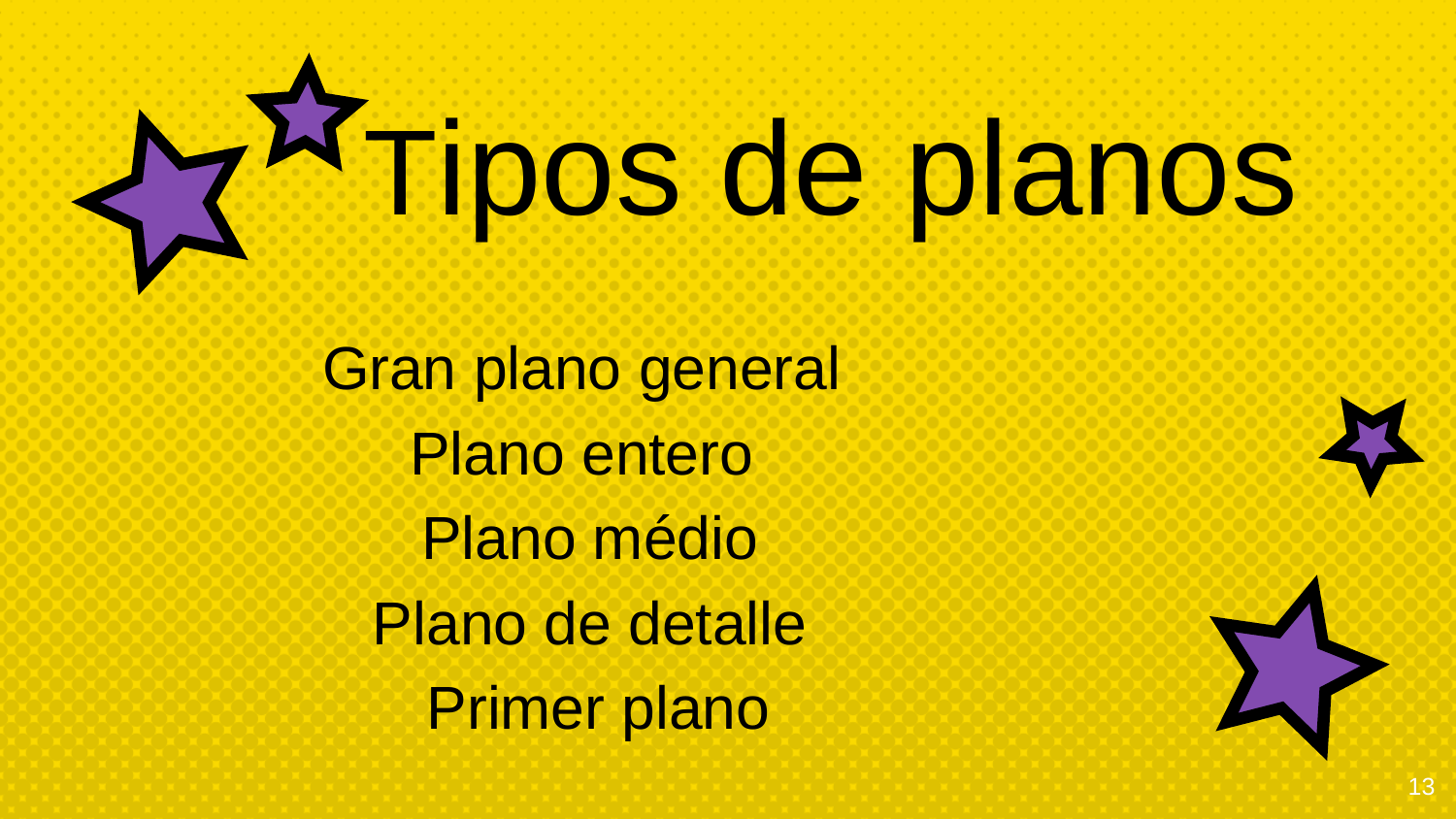

Tipos de planos

Gran plano general
Plano entero
Plano médio
Plano de detalle
 Primer plano

13